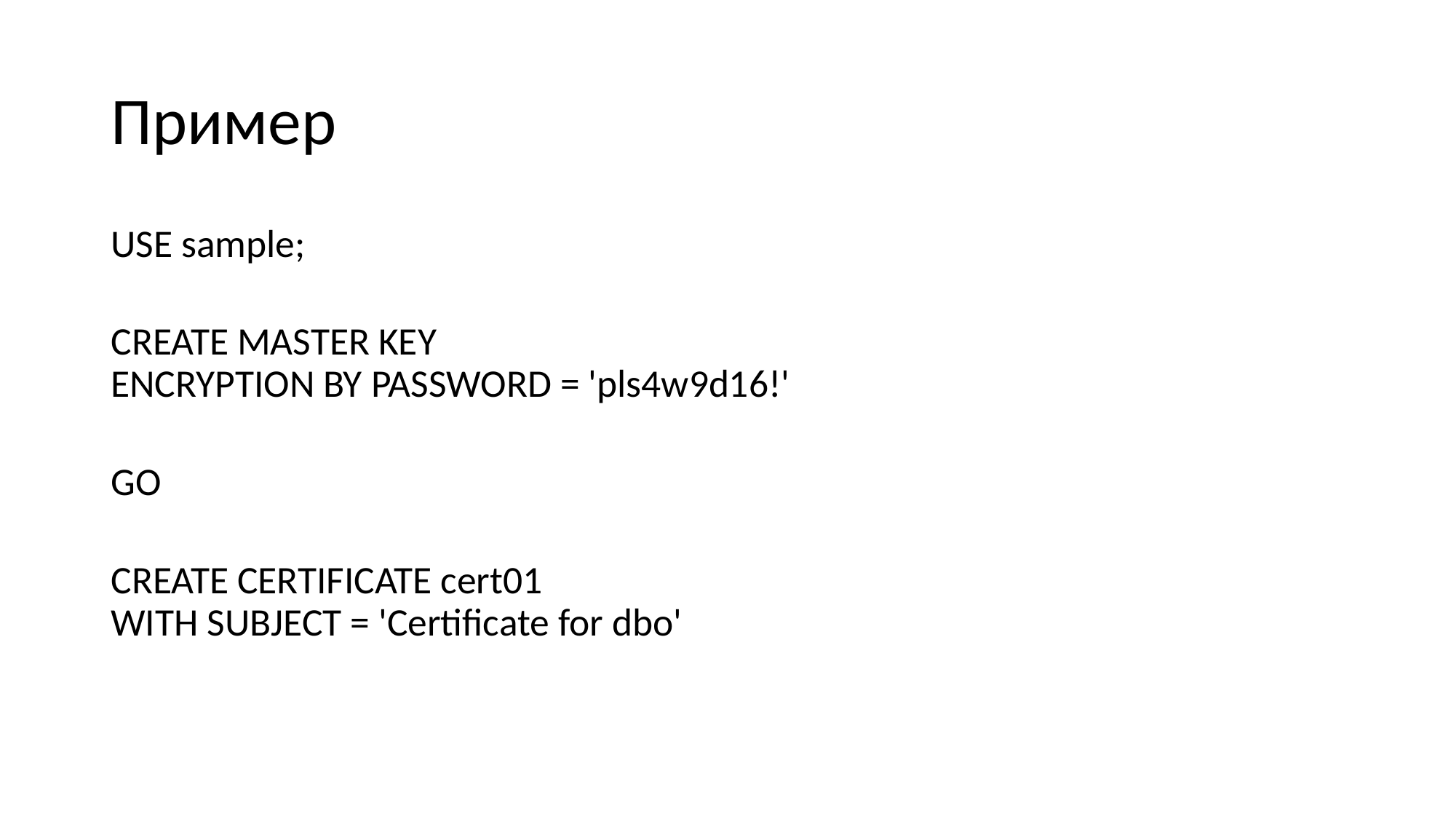

# Пример
USE sample;
CREATE MASTER KEY
ENCRYPTION BY PASSWORD = 'pls4w9d16!'
GO
CREATE CERTIFICATE cert01
WITH SUBJECT = 'Certificate for dbo'